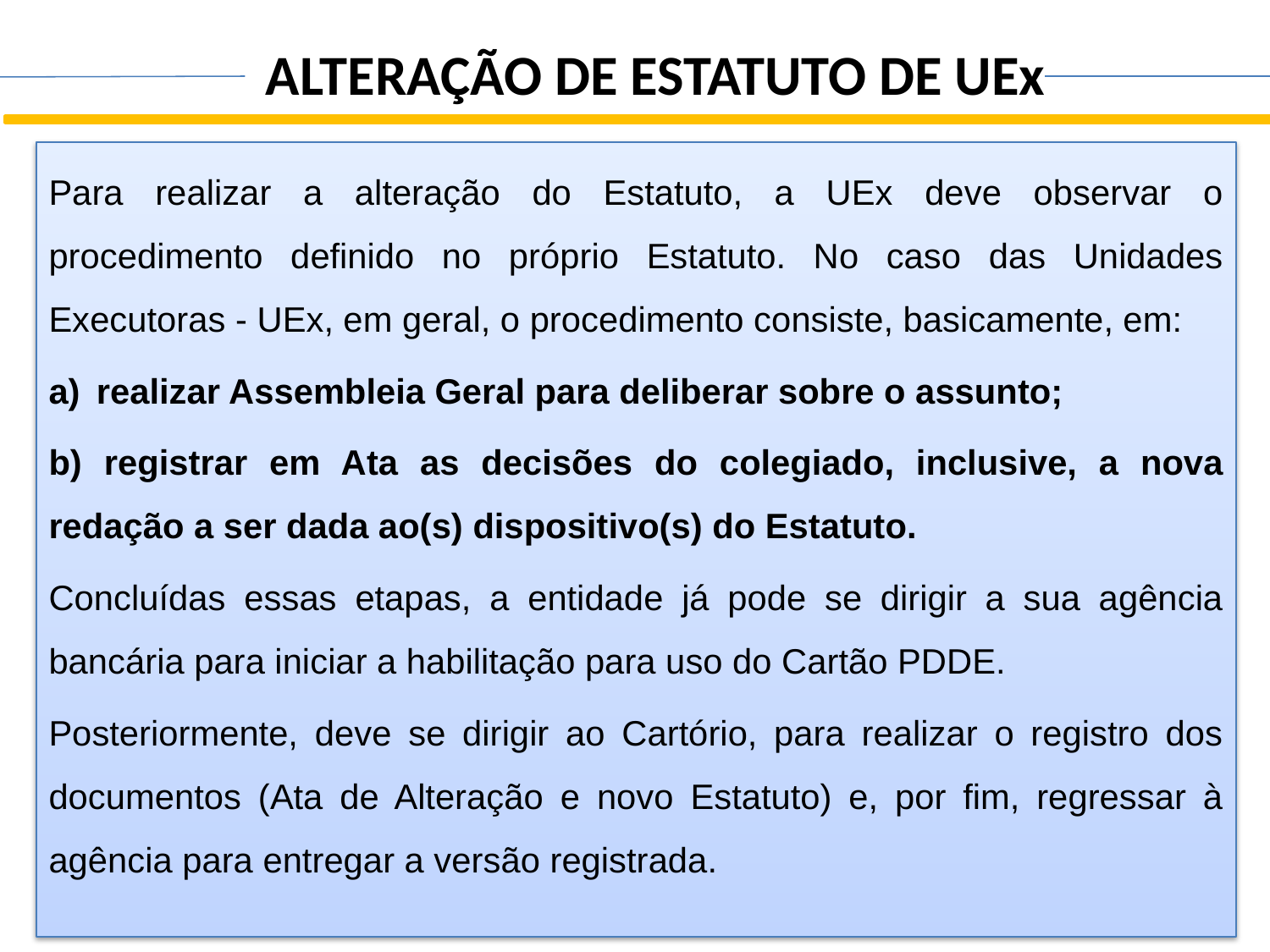

ALTERAÇÃO DE ESTATUTO DE UEx

Para realizar a alteração do Estatuto, a UEx deve observar o procedimento definido no próprio Estatuto. No caso das Unidades Executoras - UEx, em geral, o procedimento consiste, basicamente, em:
realizar Assembleia Geral para deliberar sobre o assunto;
b) registrar em Ata as decisões do colegiado, inclusive, a nova redação a ser dada ao(s) dispositivo(s) do Estatuto.
Concluídas essas etapas, a entidade já pode se dirigir a sua agência bancária para iniciar a habilitação para uso do Cartão PDDE.
Posteriormente, deve se dirigir ao Cartório, para realizar o registro dos documentos (Ata de Alteração e novo Estatuto) e, por fim, regressar à agência para entregar a versão registrada.